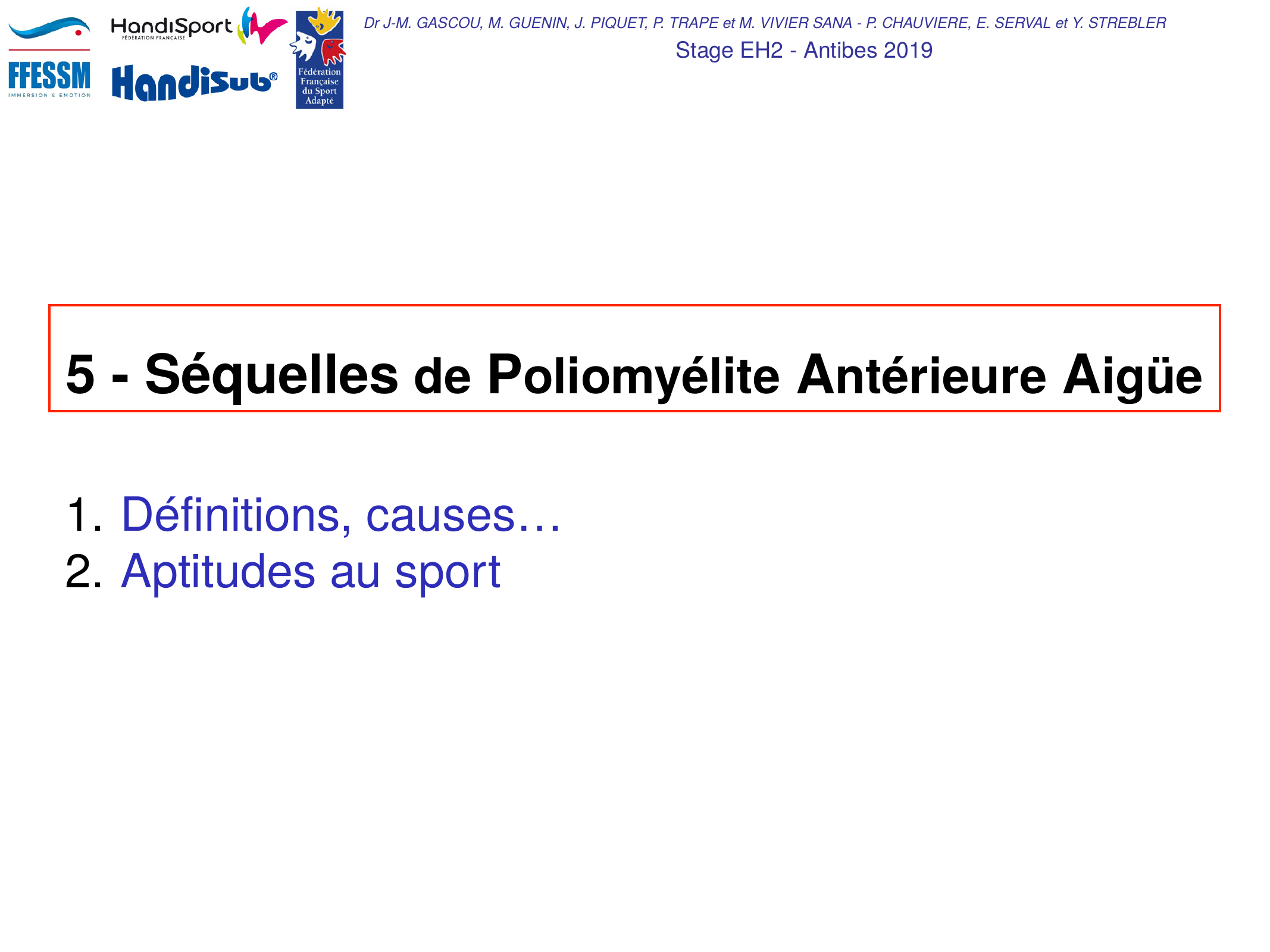

5 - Séquelles de Poliomyélite Antérieure Aigüe

Définitions, causes…
Aptitudes au sport